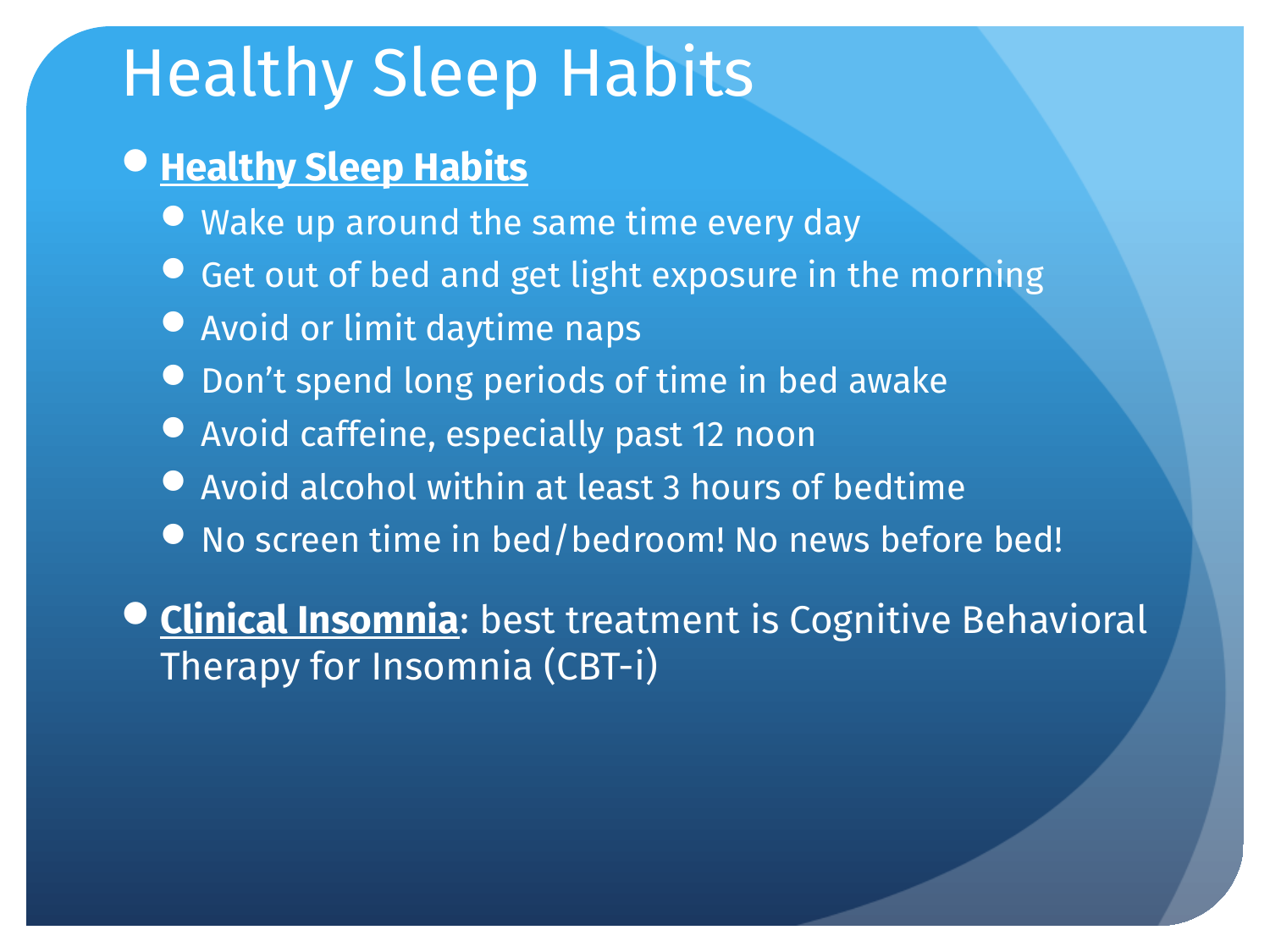

# Healthy Sleep Habits
Healthy Sleep Habits
Wake up around the same time every day
Get out of bed and get light exposure in the morning
Avoid or limit daytime naps
Don’t spend long periods of time in bed awake
Avoid caffeine, especially past 12 noon
Avoid alcohol within at least 3 hours of bedtime
No screen time in bed/bedroom! No news before bed!
Clinical Insomnia: best treatment is Cognitive Behavioral Therapy for Insomnia (CBT-i)